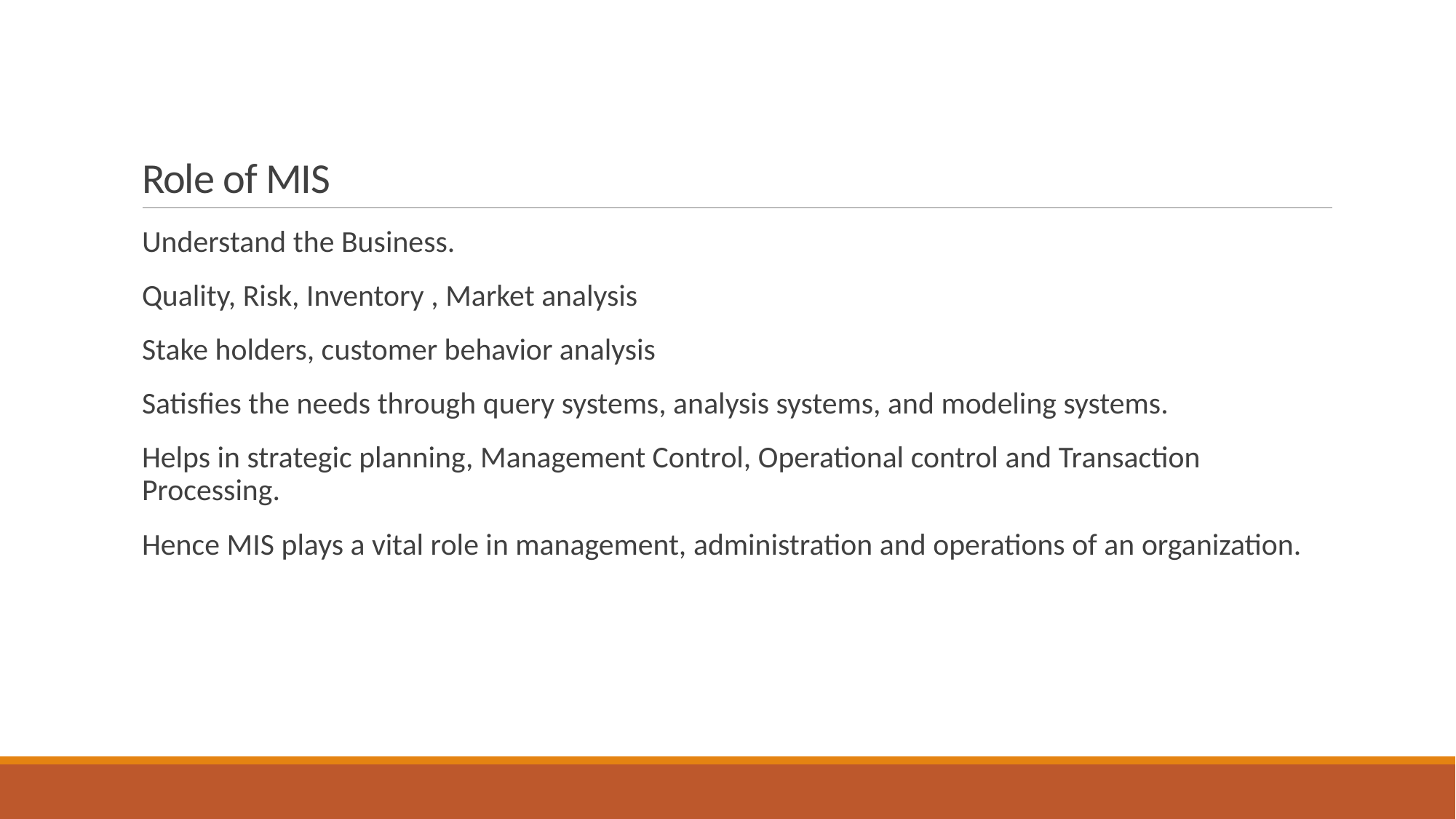

# Role of MIS
Understand the Business.
Quality, Risk, Inventory , Market analysis
Stake holders, customer behavior analysis
Satisfies the needs through query systems, analysis systems, and modeling systems.
Helps in strategic planning, Management Control, Operational control and Transaction Processing.
Hence MIS plays a vital role in management, administration and operations of an organization.